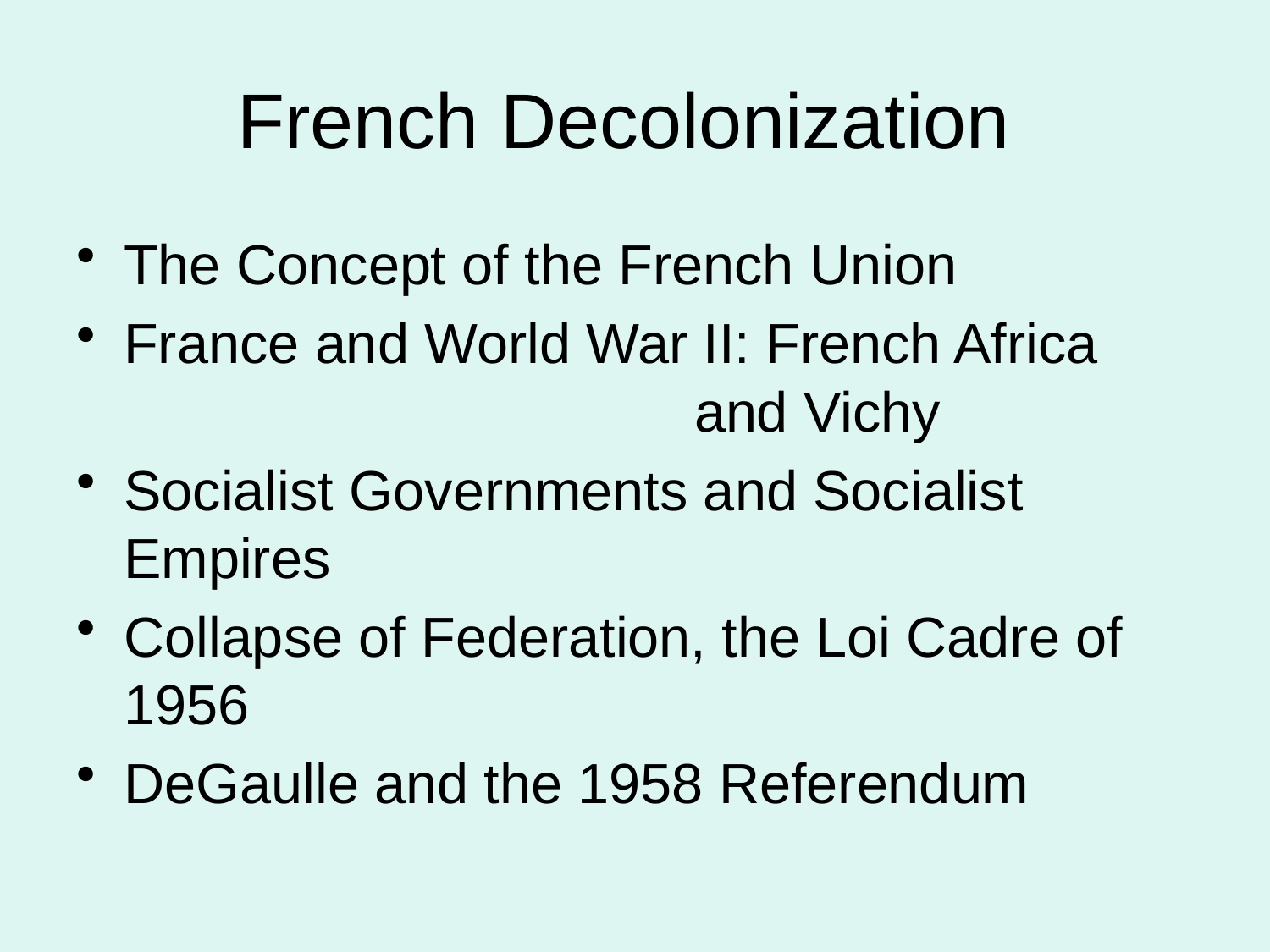

# French Decolonization
The Concept of the French Union
France and World War II: French Africa 					    and Vichy
Socialist Governments and Socialist Empires
Collapse of Federation, the Loi Cadre of 1956
DeGaulle and the 1958 Referendum